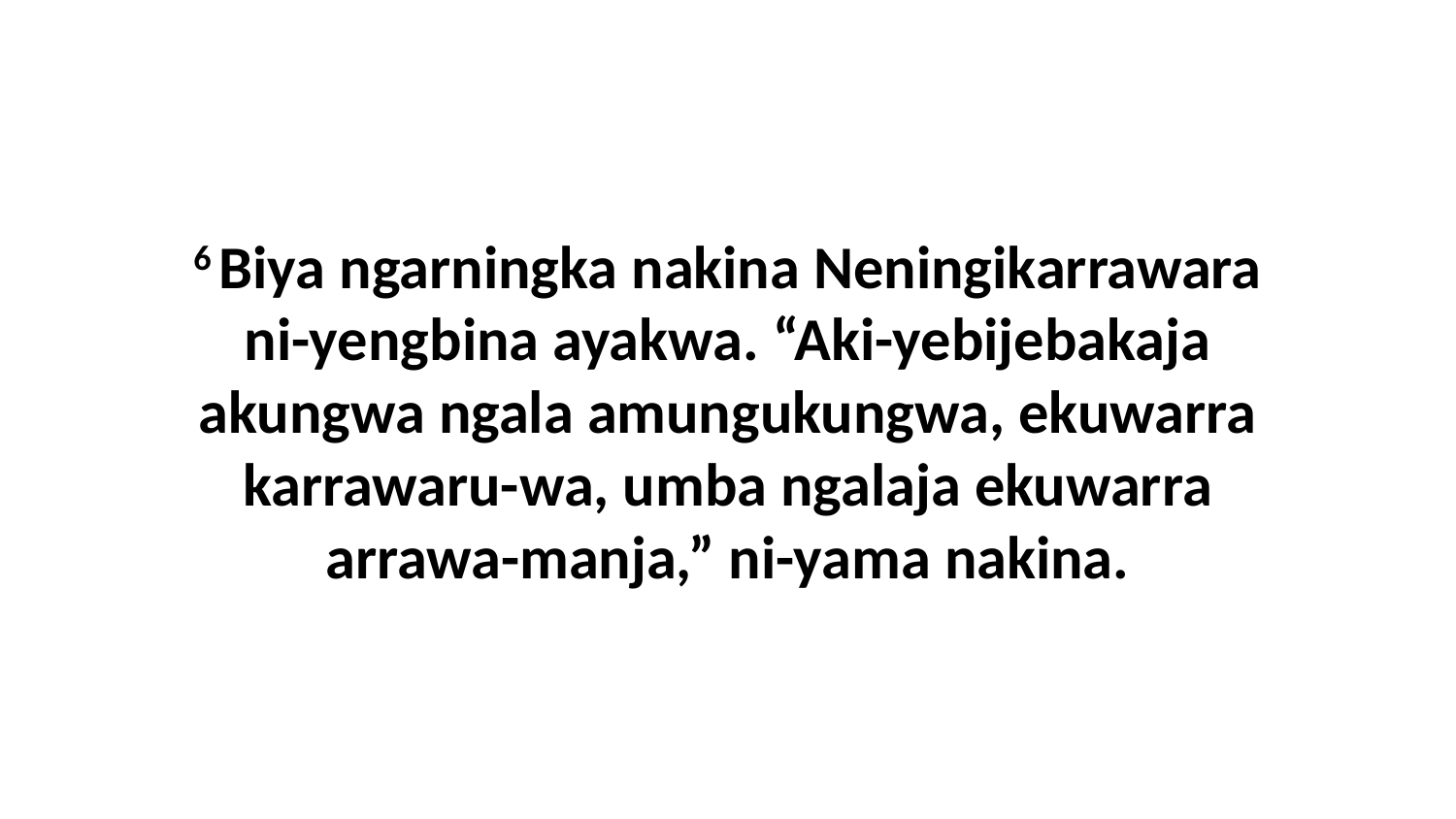

6 Biya ngarningka nakina Neningikarrawara ni-yengbina ayakwa. “Aki-yebijebakaja akungwa ngala amungukungwa, ekuwarra karrawaru-wa, umba ngalaja ekuwarra arrawa-manja,” ni-yama nakina.